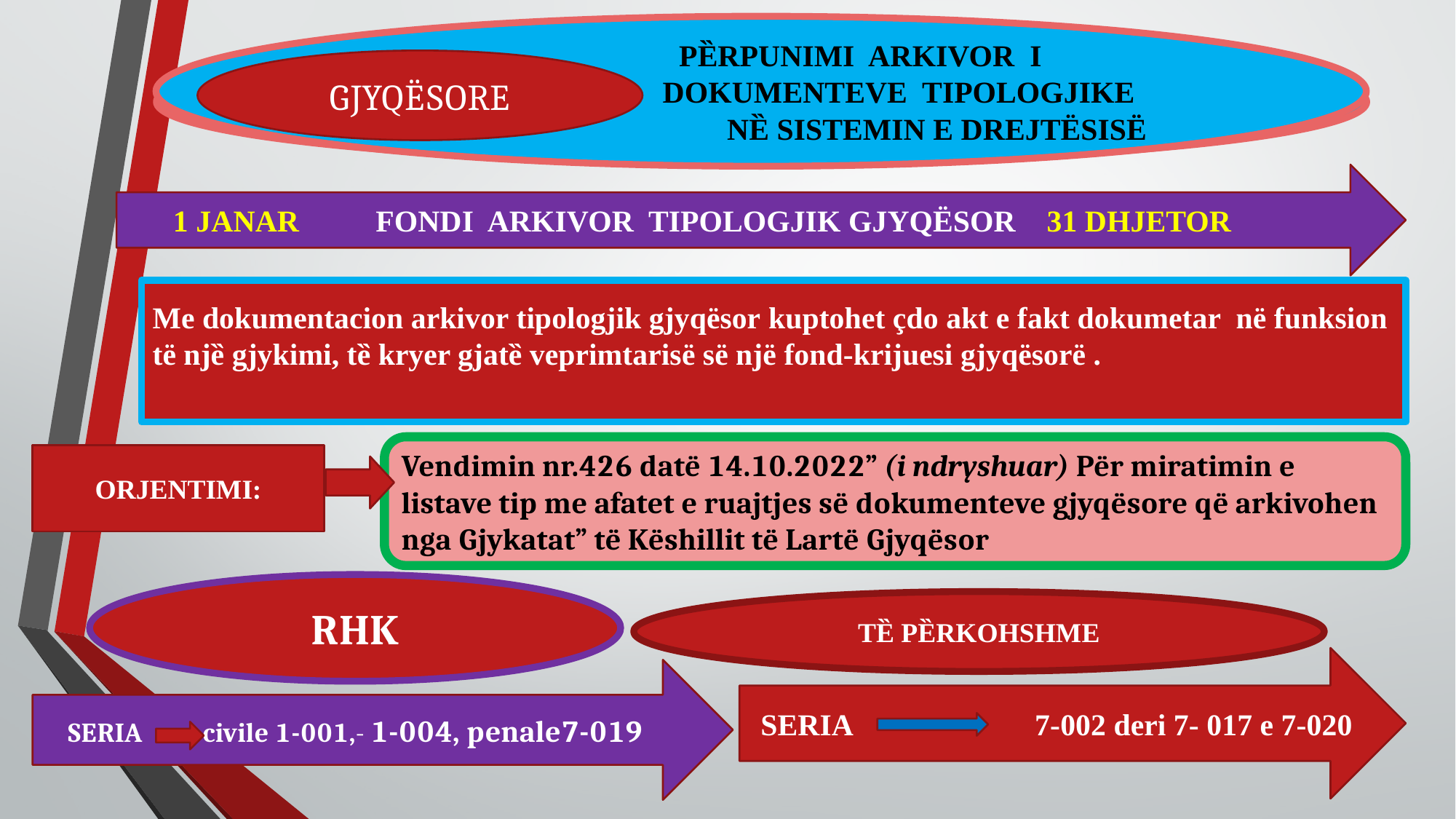

PȄRPUNIMI  ARKIVOR  I
                                      DOKUMENTEVE  TIPOLOGJIKE
                                              NȄ SISTEMIN E DREJTËSISË
PȄRPUNIMI  ARKIVOR  I  DOKUMENTEVE  TIPOLOGJIKE  NȄ SISTEMIN E DREJTËSISË
GJYQËSORE
1 JANAR          FONDI  ARKIVOR  TIPOLOGJIK GJYQËSOR    31 DHJETOR
Me dokumentacion arkivor tipologjik gjyqësor kuptohet çdo akt e fakt dokumetar  në funksion të njȅ gjykimi, tȅ kryer gjatȅ veprimtarisë së një fond-krijuesi gjyqësorë .

Vendimin nr.426 datë 14.10.2022” (i ndryshuar) Për miratimin e listave tip me afatet e ruajtjes së dokumenteve gjyqësore që arkivohen nga Gjykatat” të Këshillit të Lartë Gjyqësor
ORJENTIMI:

RHK
TȄ PȄRKOHSHME
 SERIA                        7-002 deri 7- 017 e 7-020
SERIA          civile 1-001,- 1-004, penale7-019